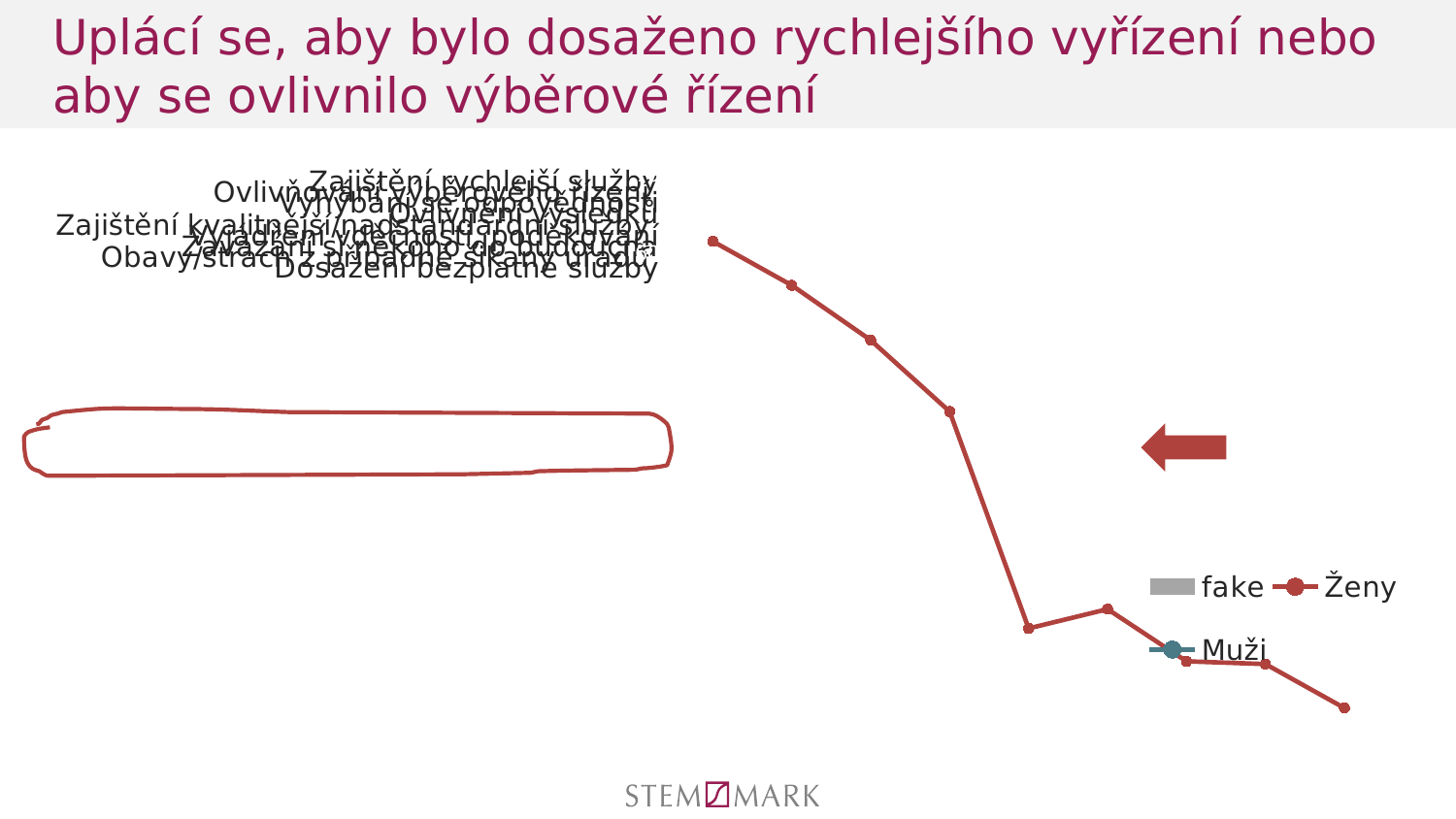

# Uplácí se, aby bylo dosaženo rychlejšího vyřízení nebo aby se ovlivnilo výběrové řízení

### Chart

| Category | fake | Celkem | Muži | Ženy |
|---|---|---|---|---|
| Zajištění rychlejší služby | None | 49.75308641975308 | 9.0 | 9.0 |
| Ovlivňování výběrového řízení  | None | 47.901234567901234 | 8.0 | 8.0 |
| Vyhýbání se odpovědnosti | None | 43.45679012345679 | 7.0 | 7.0 |
| Ovlivnění výsledků | None | 41.358024691358025 | 6.0 | 6.0 |
| Zajištění kvalitnější/nadstandardní služby  | None | 38.51851851851852 | 5.0 | 5.0 |
| Vyjádření vděčnosti, poděkování | None | 20.617283950617285 | 4.0 | 4.0 |
| Zavázání si někoho do budoucna | None | 17.28395061728395 | 3.0 | 3.0 |
| Obavy/strach z případné šikany úřadů  | None | 10.864197530864198 | 2.0 | 2.0 |
| Dosažení bezplatné služby | None | 6.296296296296296 | 1.0 | 1.0 |